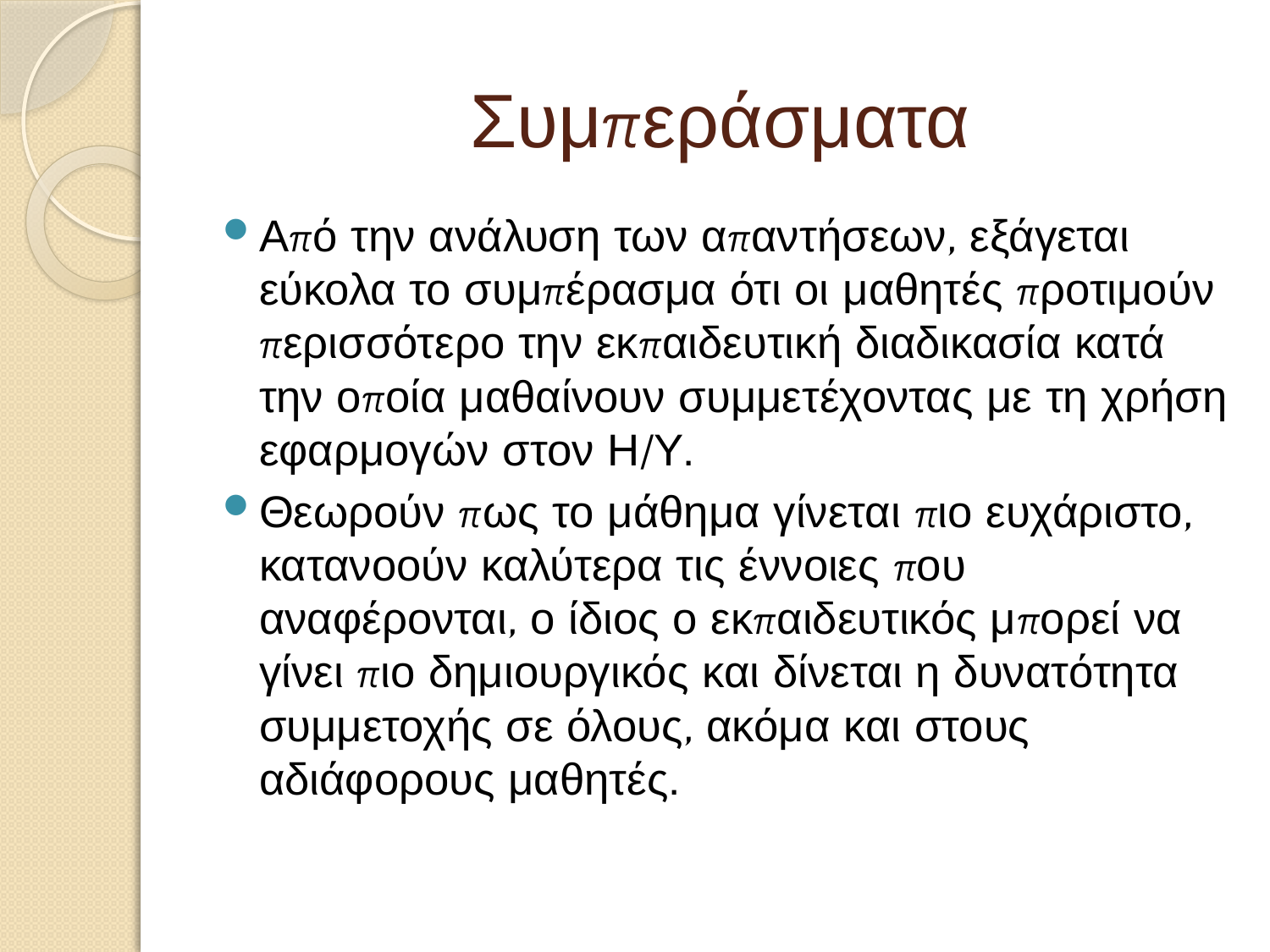

# Συμπεράσματα
Από την ανάλυση των απαντήσεων, εξάγεται εύκολα το συμπέρασμα ότι οι μαθητές προτιμούν περισσότερο την εκπαιδευτική διαδικασία κατά την οποία μαθαίνουν συμμετέχοντας με τη χρήση εφαρμογών στον Η/Υ.
Θεωρούν πως το μάθημα γίνεται πιο ευχάριστο, κατανοούν καλύτερα τις έννοιες που αναφέρονται, ο ίδιος ο εκπαιδευτικός μπορεί να γίνει πιο δημιουργικός και δίνεται η δυνατότητα συμμετοχής σε όλους, ακόμα και στους αδιάφορους μαθητές.